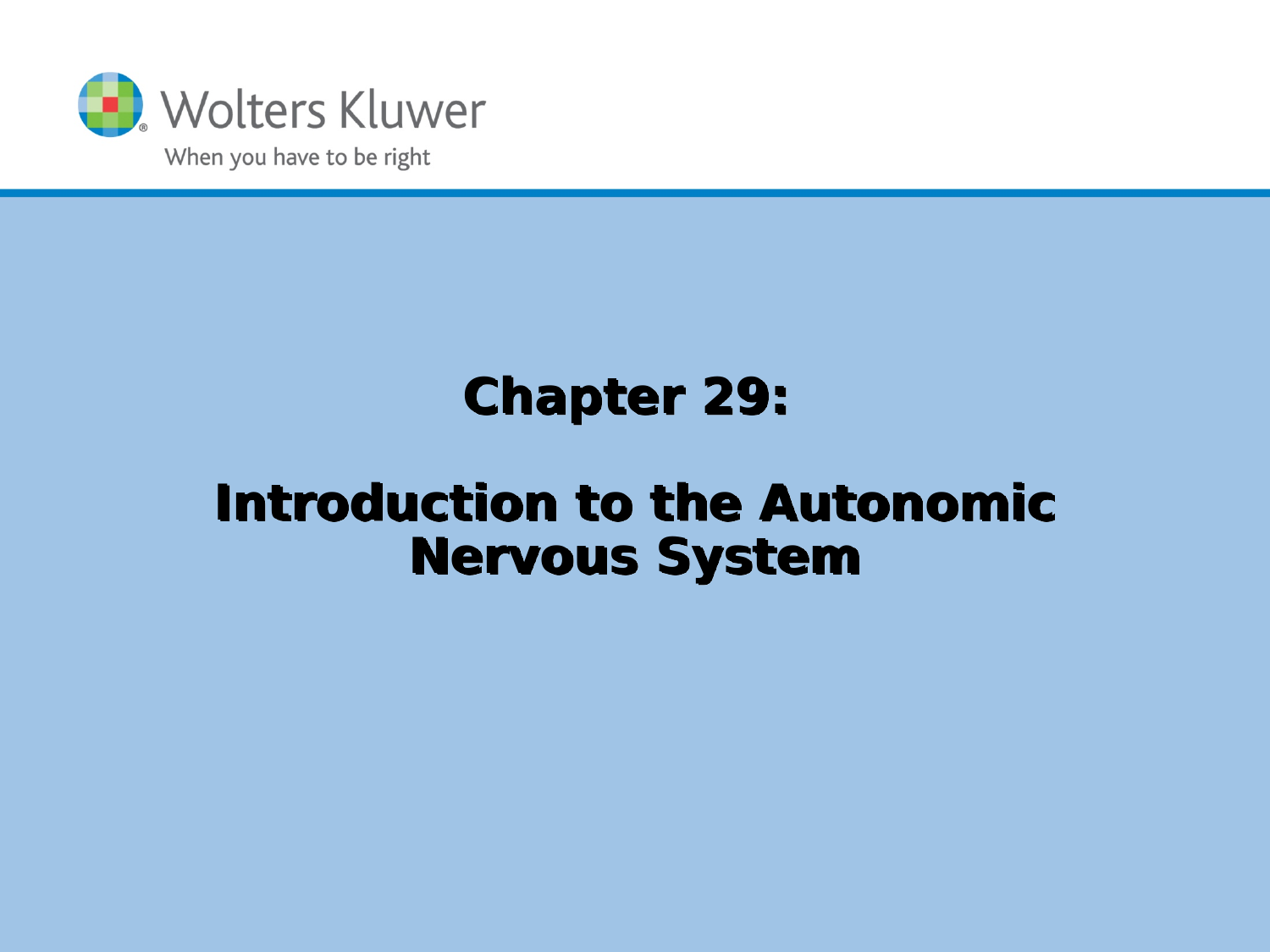

# Chapter 29: Introduction to the Autonomic Nervous System